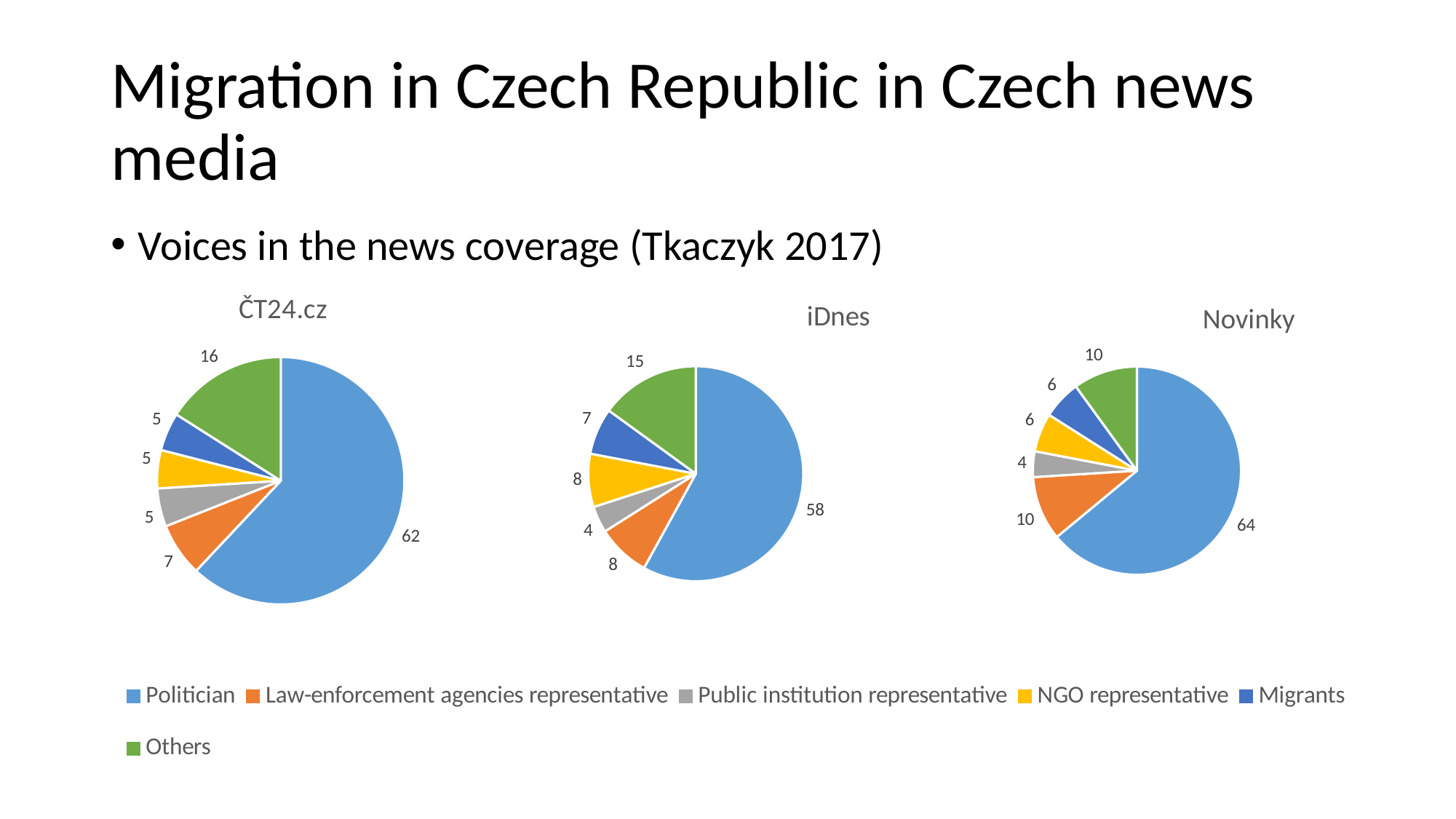

# Migration in Czech Republic in Czech news media
Voices in the news coverage (Tkaczyk 2017)

### Chart:

| Category | ČT24.cz |
|---|---|
| Politician | 62.0 |
| Law-enforcement agencies representative | 7.0 |
| Public institution representative | 5.0 |
| NGO representative | 5.0 |
| Migrants | 5.0 |
| Others | 16.0 |

### Chart:

| Category | iDnes |
|---|---|
| Politician | 58.0 |
| Law-enforcement agencies representative | 8.0 |
| Public institution representative | 4.0 |
| NGO representative | 8.0 |
| Migrants | 7.0 |
| Others | 15.0 |

### Chart:

| Category | Novinky |
|---|---|
| Politician | 64.0 |
| Law-enforcement agencies representative | 10.0 |
| Public institution representative | 4.0 |
| NGO representative | 6.0 |
| Migrants | 6.0 |
| Others | 10.0 |